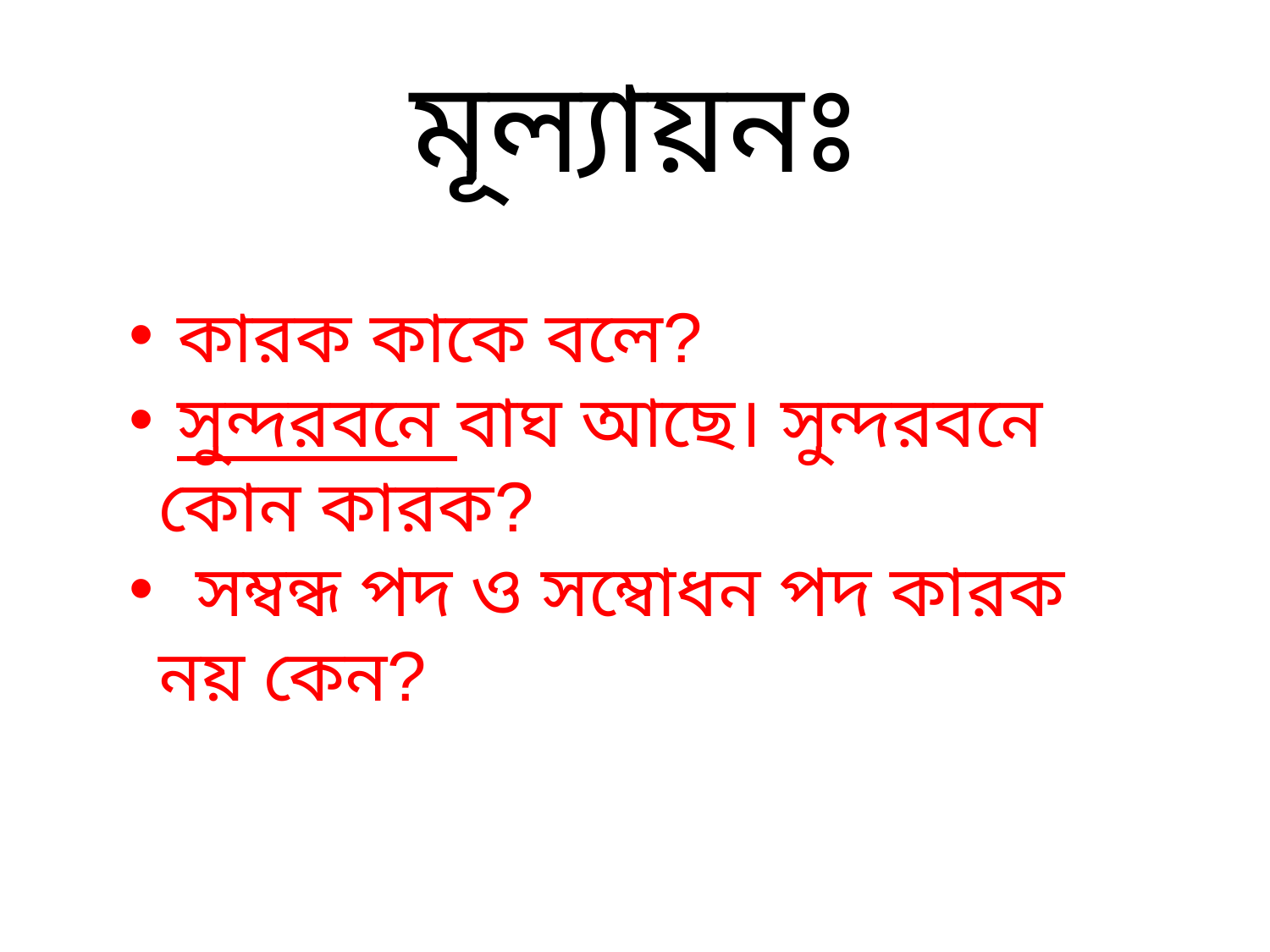

# মূল্যায়নঃ
 কারক কাকে বলে?
 সুন্দরবনে বাঘ আছে। সুন্দরবনে কোন কারক?
  সম্বন্ধ পদ ও সম্বোধন পদ কারক নয় কেন?